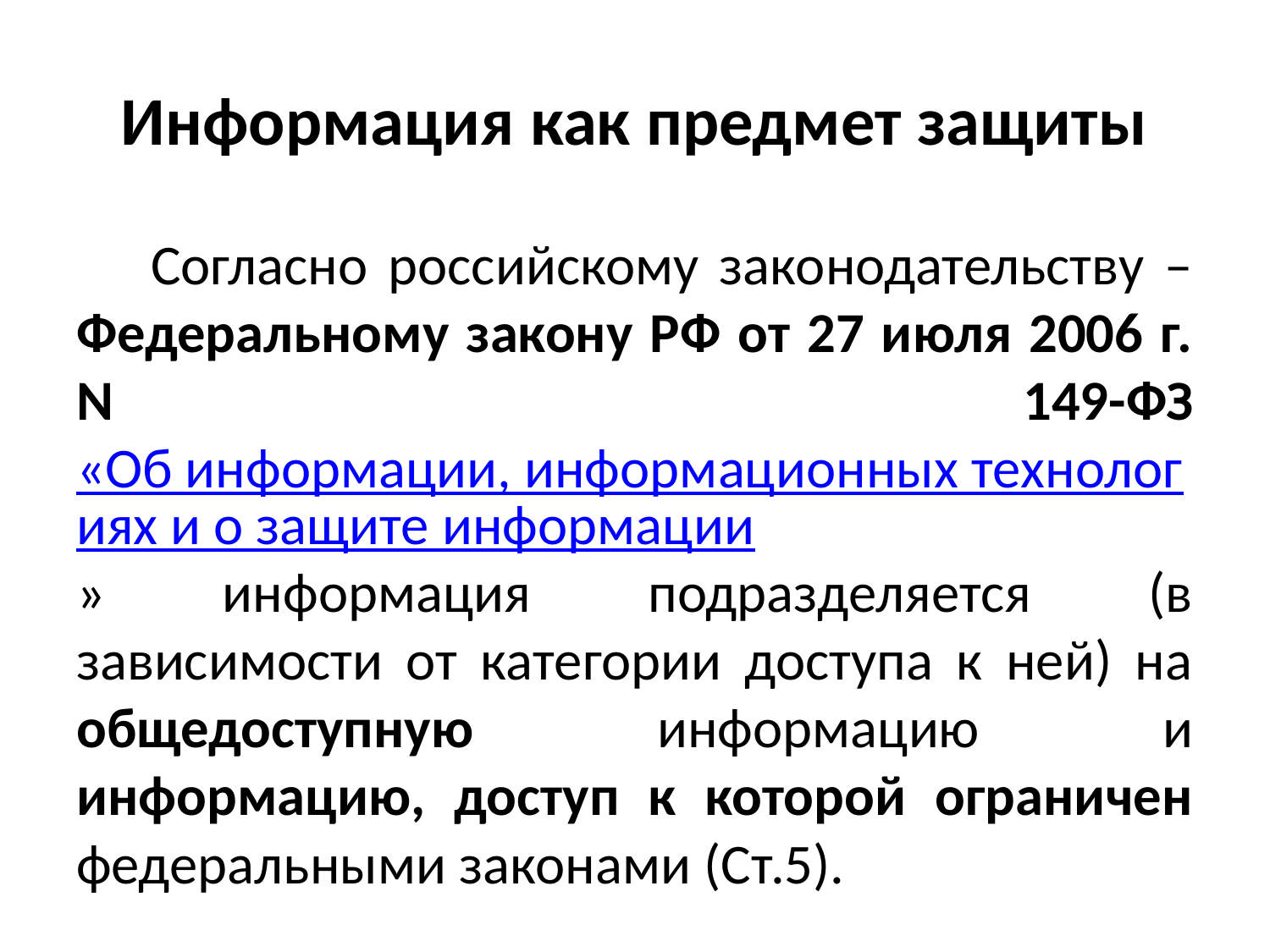

# Информация как предмет защиты
Согласно российскому законодательству – Федеральному закону РФ от 27 июля 2006 г. N 149-ФЗ «Об информации, информационных технологиях и о защите информации» информация подразделяется (в зависимости от категории доступа к ней) на общедоступную информацию и информацию, доступ к которой ограничен федеральными законами (Ст.5).